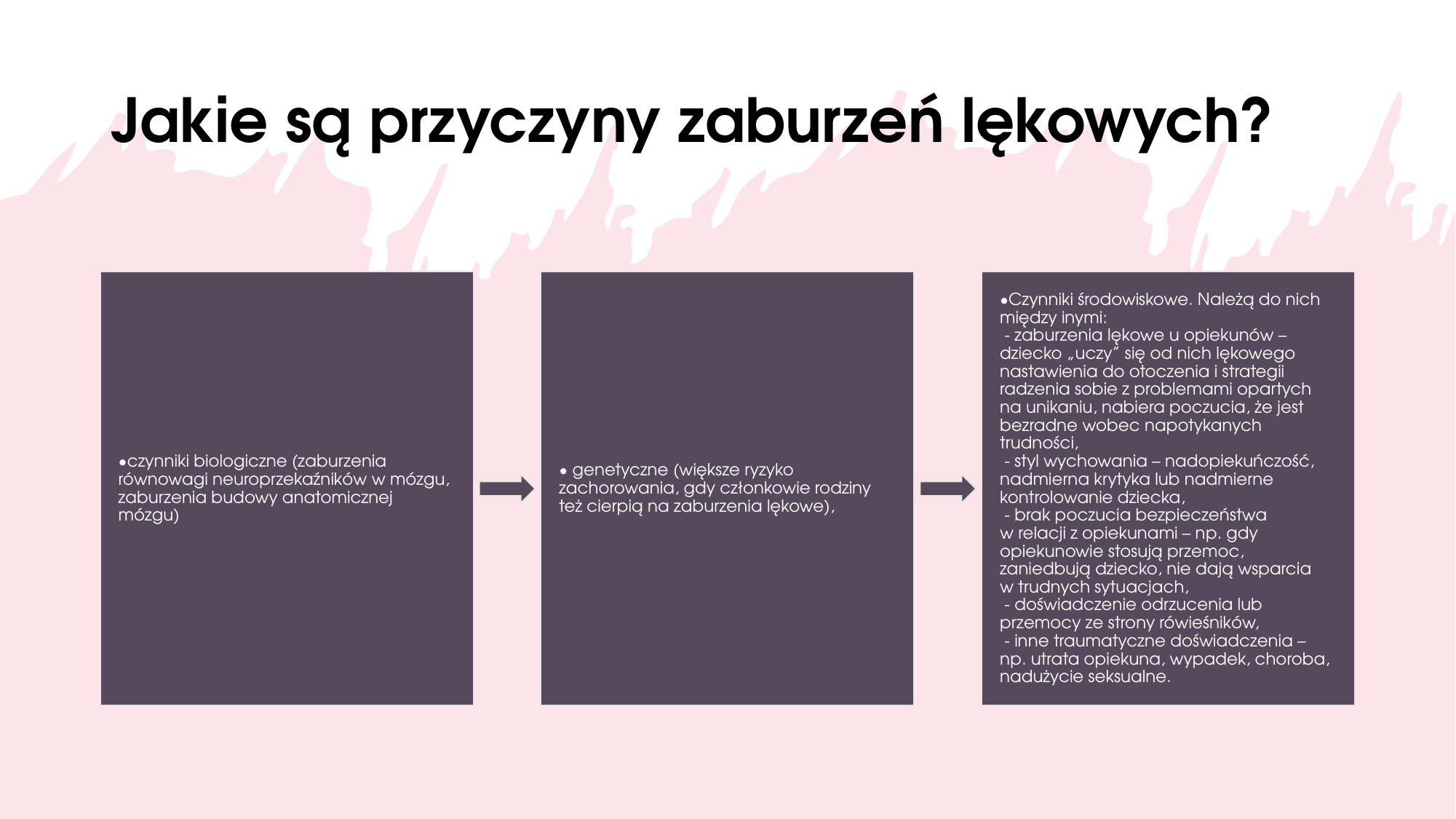

Jakie są przyczyny zaburzeń lękowych?

•czynniki biologiczne (zaburzenia równowagi neuroprzekaźników w mózgu, zaburzenia budowy anatomicznej mózgu)
• genetyczne (większe ryzyko zachorowania, gdy członkowie rodziny też cierpią na zaburzenia lękowe),
•Czynniki środowiskowe. Należą do nich między inymi:
 - zaburzenia lękowe u opiekunów – dziecko „uczy” się od nich lękowego nastawienia do otoczenia i strategii radzenia sobie z problemami opartych na unikaniu, nabiera poczucia, że jest bezradne wobec napotykanych trudności,
 - styl wychowania – nadopiekuńczość, nadmierna krytyka lub nadmierne kontrolowanie dziecka,
 - brak poczucia bezpieczeństwa w relacji z opiekunami – np. gdy opiekunowie stosują przemoc, zaniedbują dziecko, nie dają wsparcia w trudnych sytuacjach,
 - doświadczenie odrzucenia lub przemocy ze strony rówieśników,
 - inne traumatyczne doświadczenia – np. utrata opiekuna, wypadek, choroba, nadużycie seksualne.